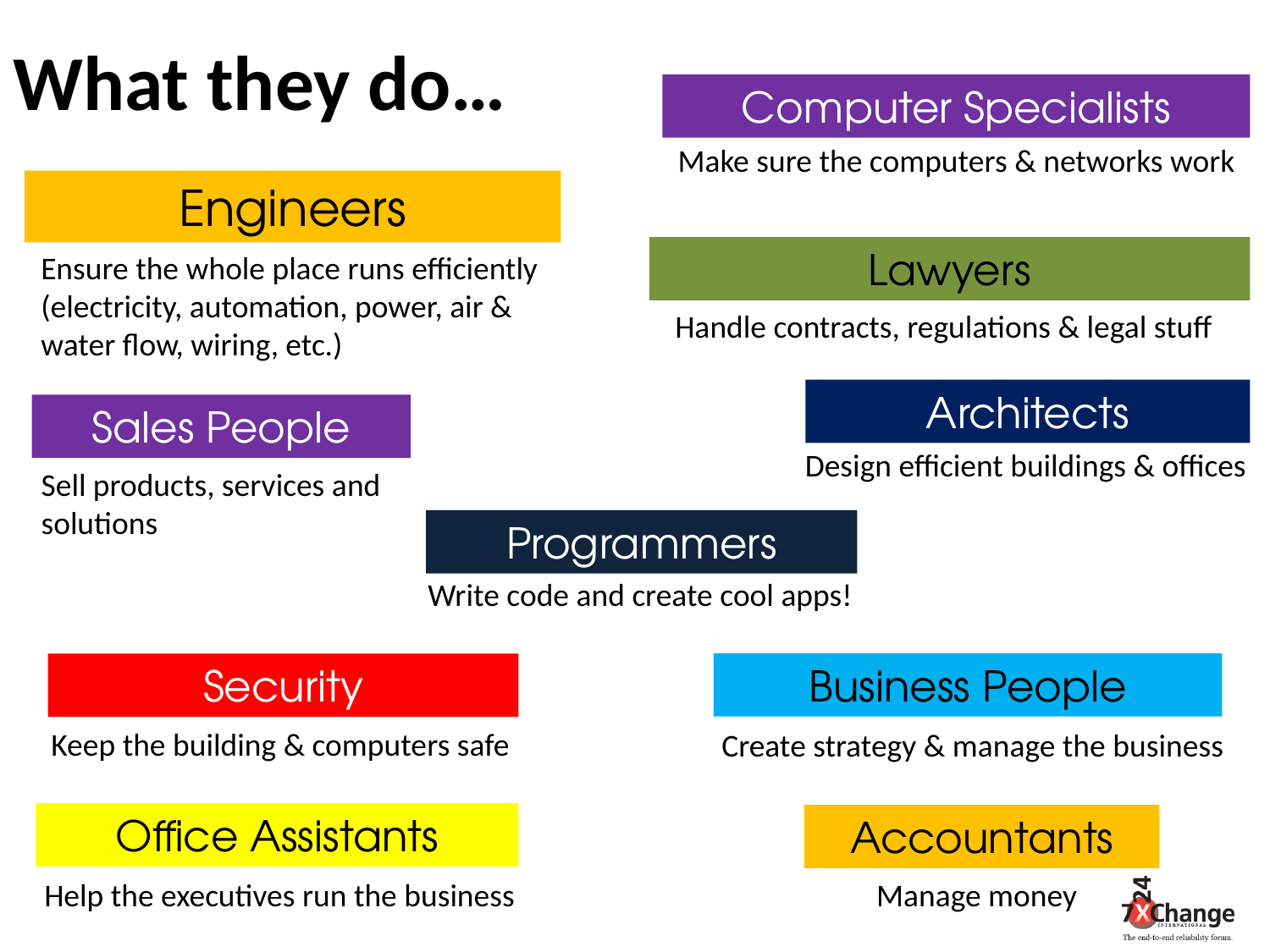

What they do…
Computer Specialists
Make sure the computers & networks work
Engineers
Lawyers
Ensure the whole place runs efficiently (electricity, automation, power, air & water flow, wiring, etc.)
Handle contracts, regulations & legal stuff
Architects
Sales People
Design efficient buildings & offices
Sell products, services and solutions
Programmers
Write code and create cool apps!
Business People
Security
Keep the building & computers safe
Create strategy & manage the business
Office Assistants
Accountants
Help the executives run the business
Manage money